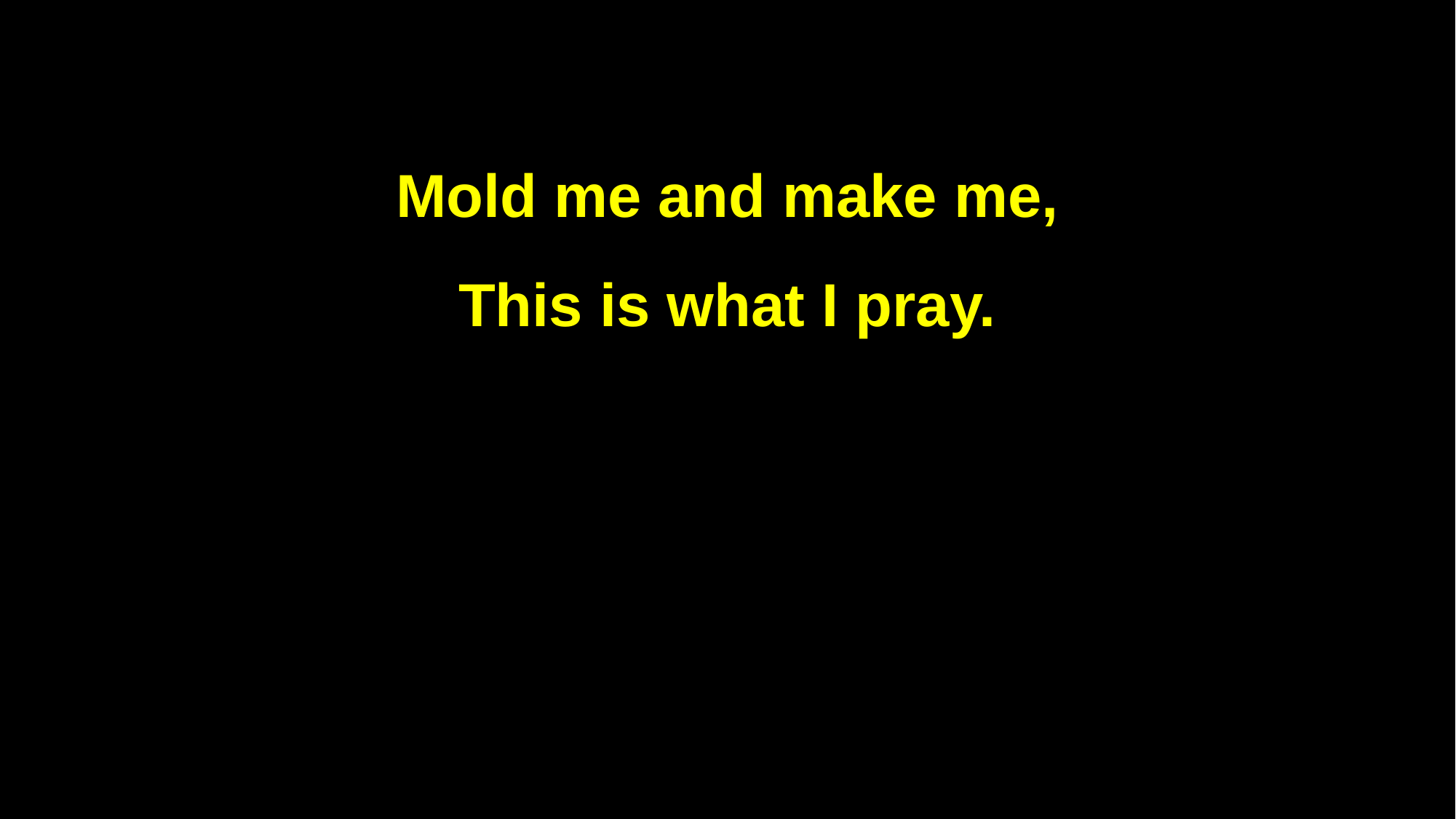

Mold me and make me,
This is what I pray.